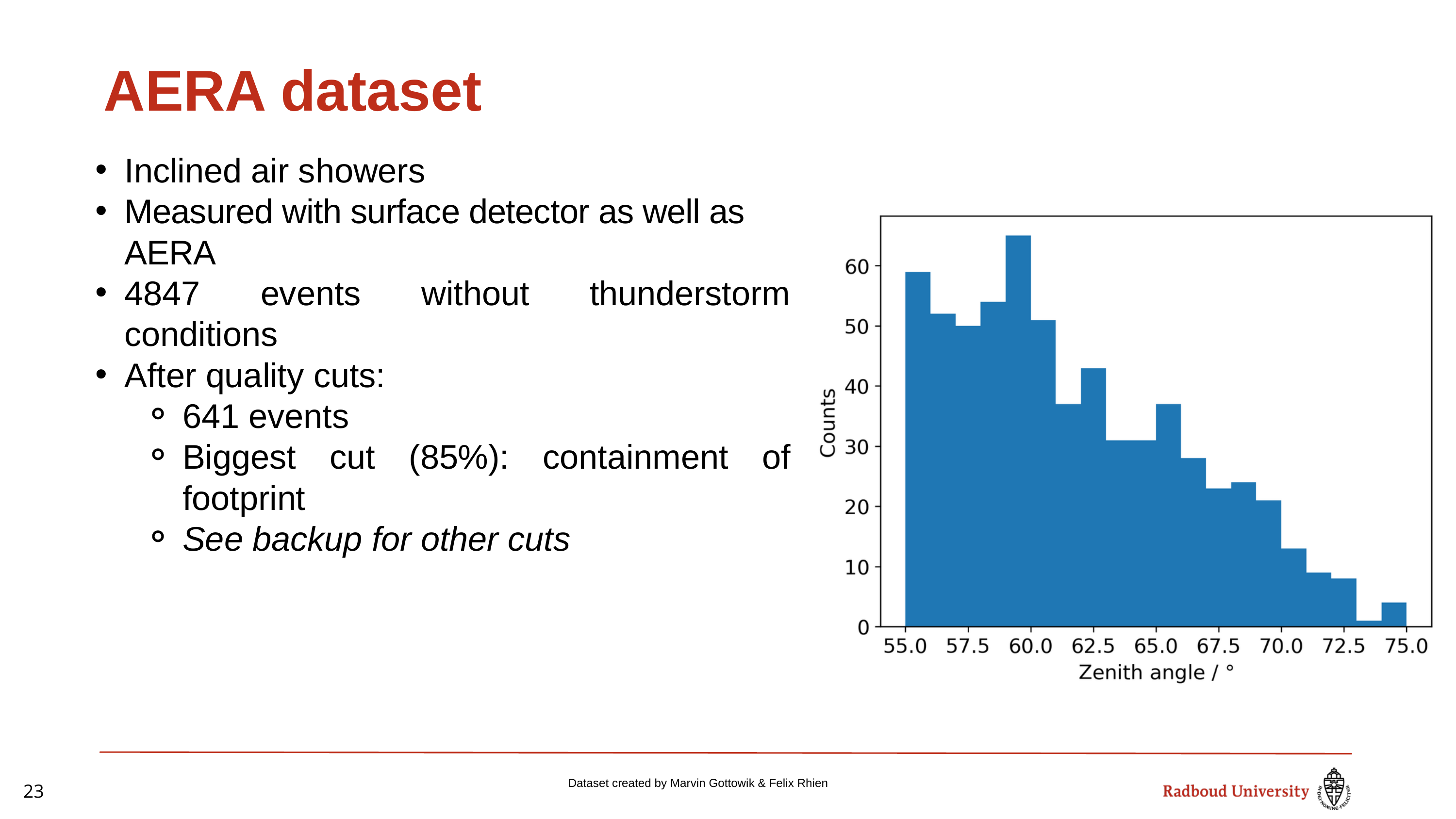

AERA dataset
Inclined air showers
Measured with surface detector as well as AERA
4847 events without thunderstorm conditions
After quality cuts:
641 events
Biggest cut (85%): containment of footprint
See backup for other cuts

Dataset created by Marvin Gottowik & Felix Rhien

23